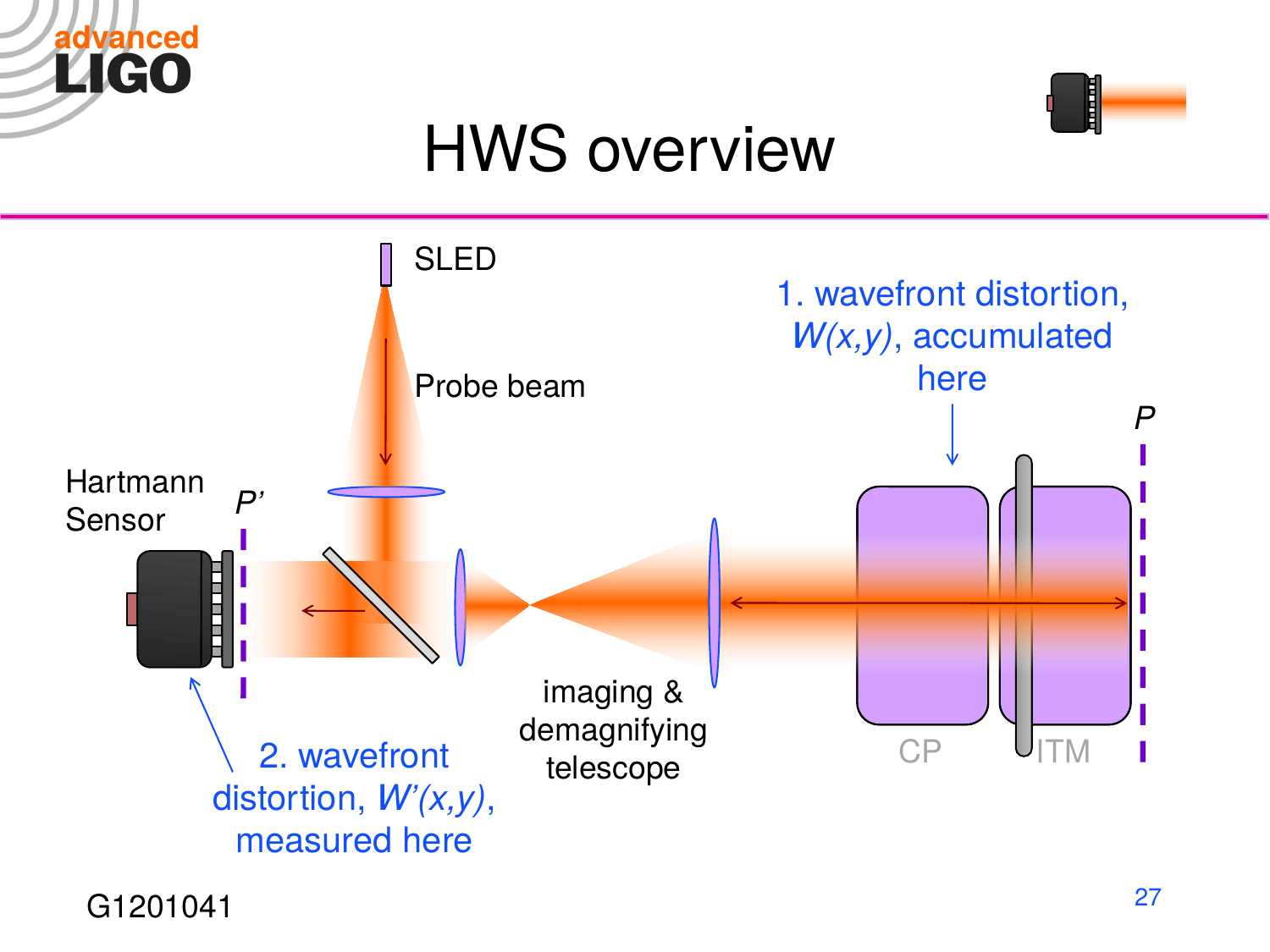

# HWS overview

SLED

Probe beam
P

Hartmann
Sensor

P’

imaging & demagnifying telescope
CP
ITM
1. wavefront distortion, W(x,y), accumulated here
2. wavefront distortion, W’(x,y), measured here
27